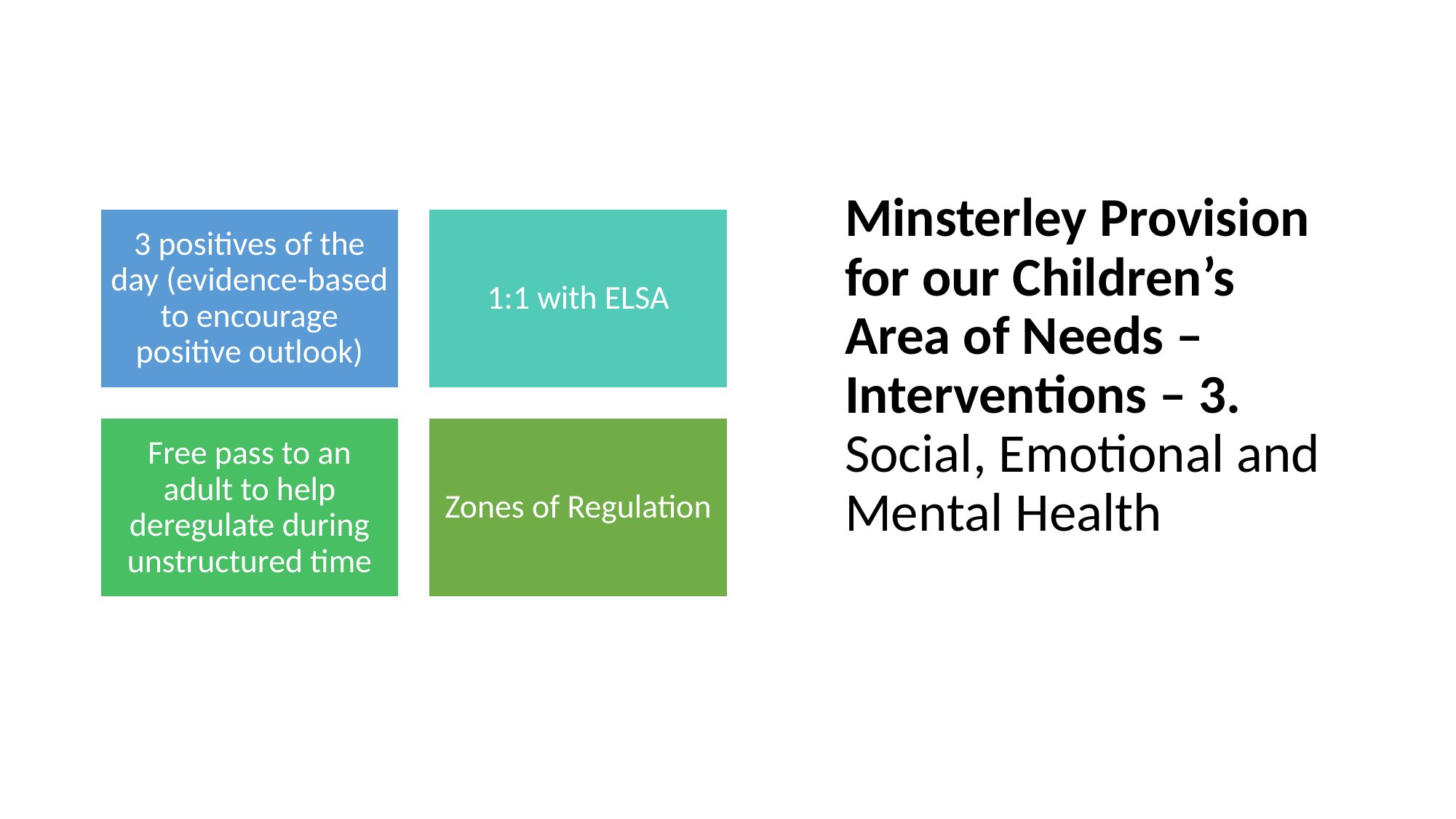

# Minsterley Provision for our Children’s Area of Needs – Interventions – 3. Social, Emotional and Mental Health
3 positives of the day (evidence-based to encourage positive outlook)
1:1 with ELSA
Free pass to an adult to help deregulate during unstructured time
Zones of Regulation